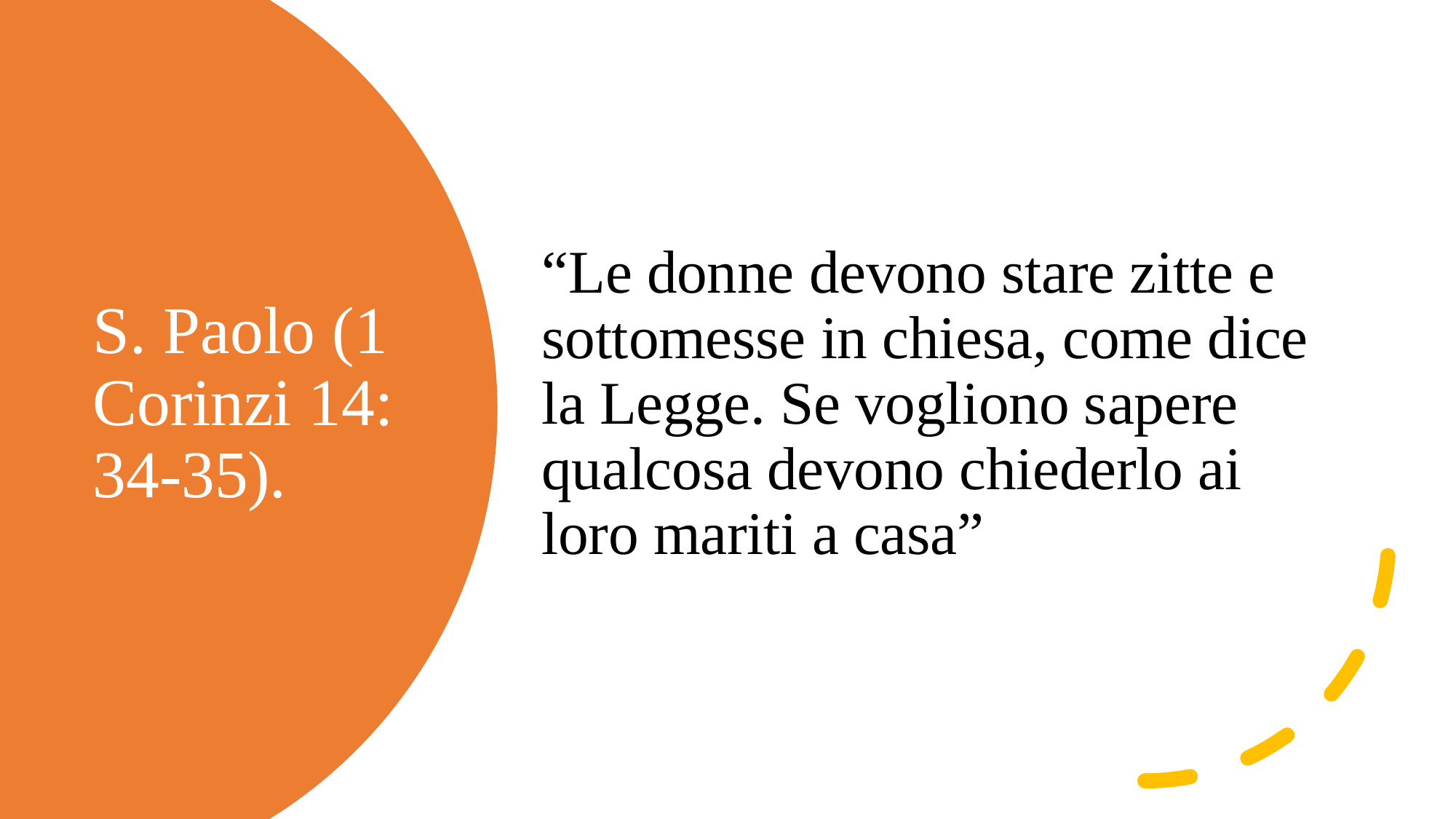

“Le donne devono stare zitte e sottomesse in chiesa, come dice la Legge. Se vogliono sapere qualcosa devono chiederlo ai loro mariti a casa”
# S. Paolo (1 Corinzi 14: 34-35).